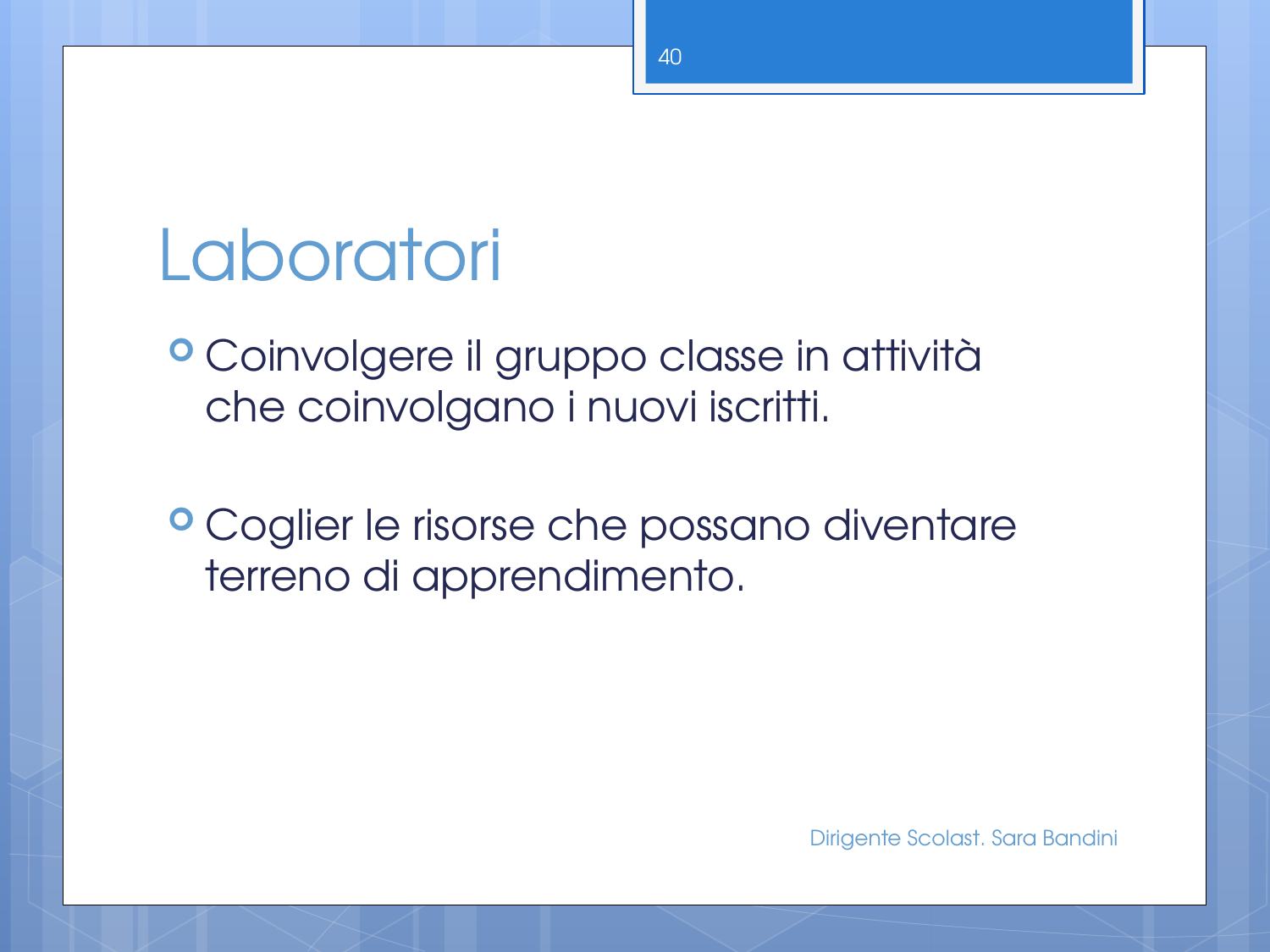

40
# Laboratori
Coinvolgere il gruppo classe in attività che coinvolgano i nuovi iscritti.

Coglier le risorse che possano diventare terreno di apprendimento.
Dirigente Scolast. Sara Bandini